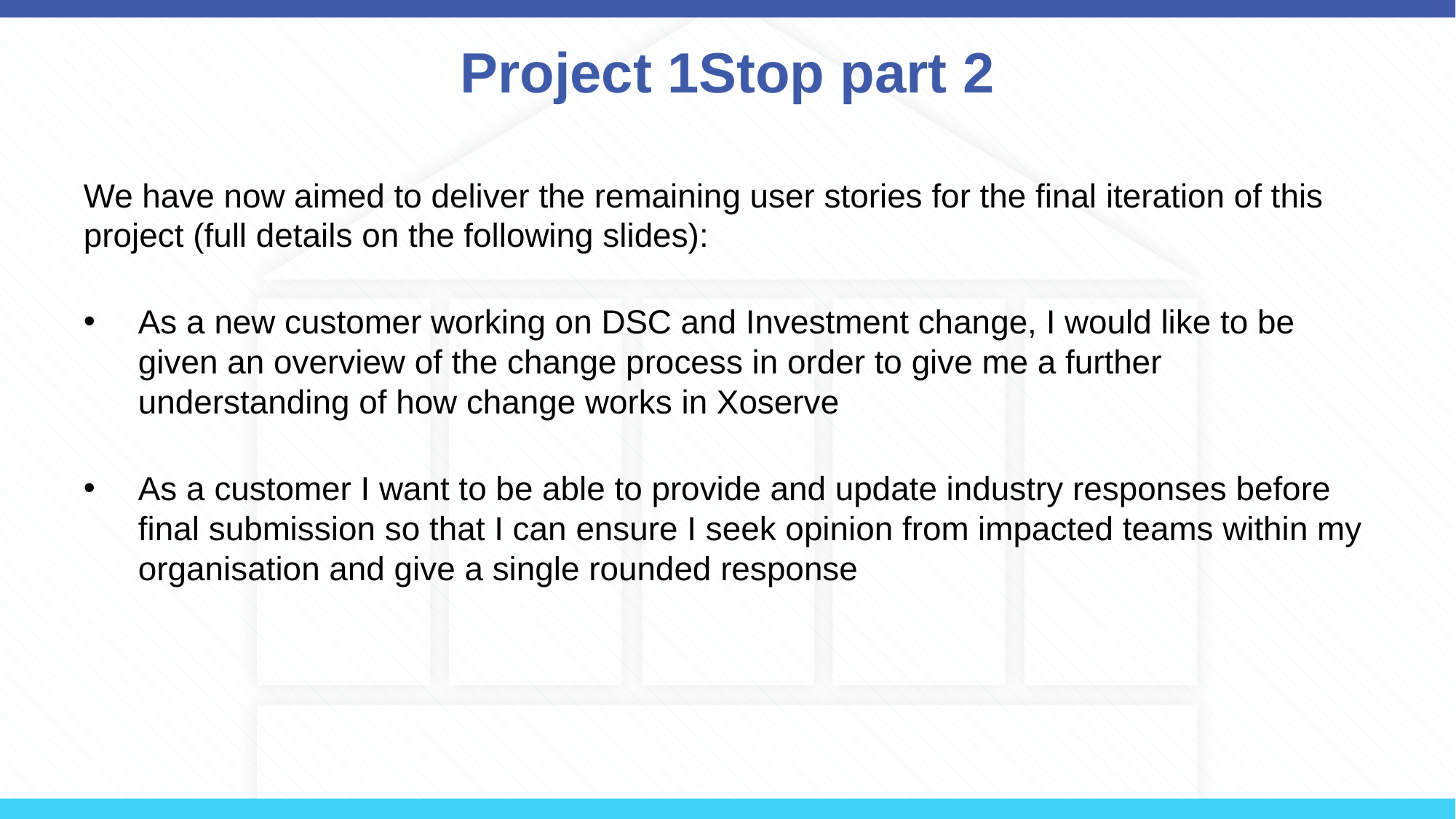

# Project 1Stop part 2
We have now aimed to deliver the remaining user stories for the final iteration of this project (full details on the following slides):
As a new customer working on DSC and Investment change, I would like to be given an overview of the change process in order to give me a further understanding of how change works in Xoserve
As a customer I want to be able to provide and update industry responses before final submission so that I can ensure I seek opinion from impacted teams within my organisation and give a single rounded response